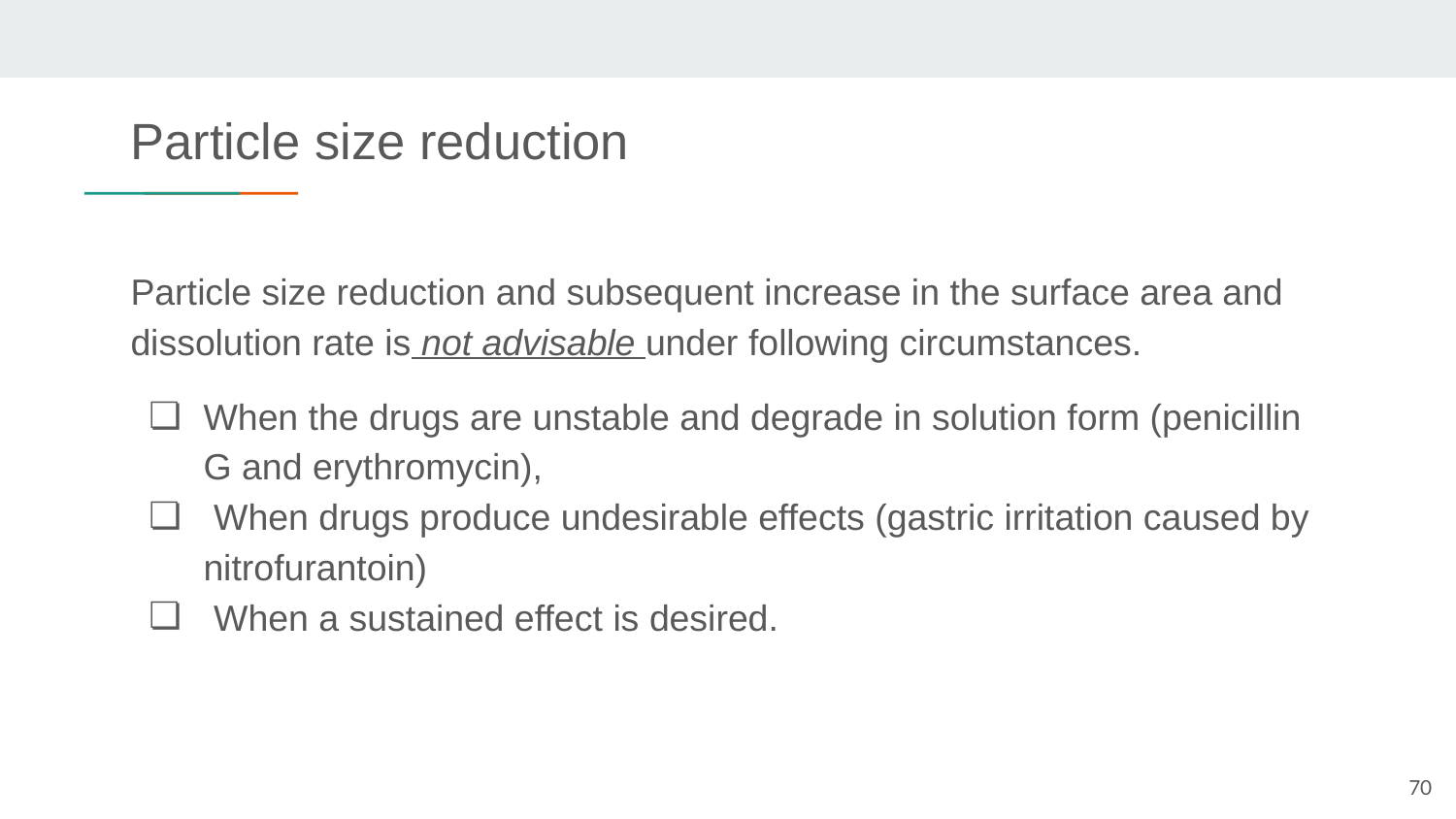

# Particle size reduction
Particle size reduction and subsequent increase in the surface area and dissolution rate is not advisable under following circumstances.
When the drugs are unstable and degrade in solution form (penicillin G and erythromycin),
 When drugs produce undesirable effects (gastric irritation caused by nitrofurantoin)
 When a sustained effect is desired.

70